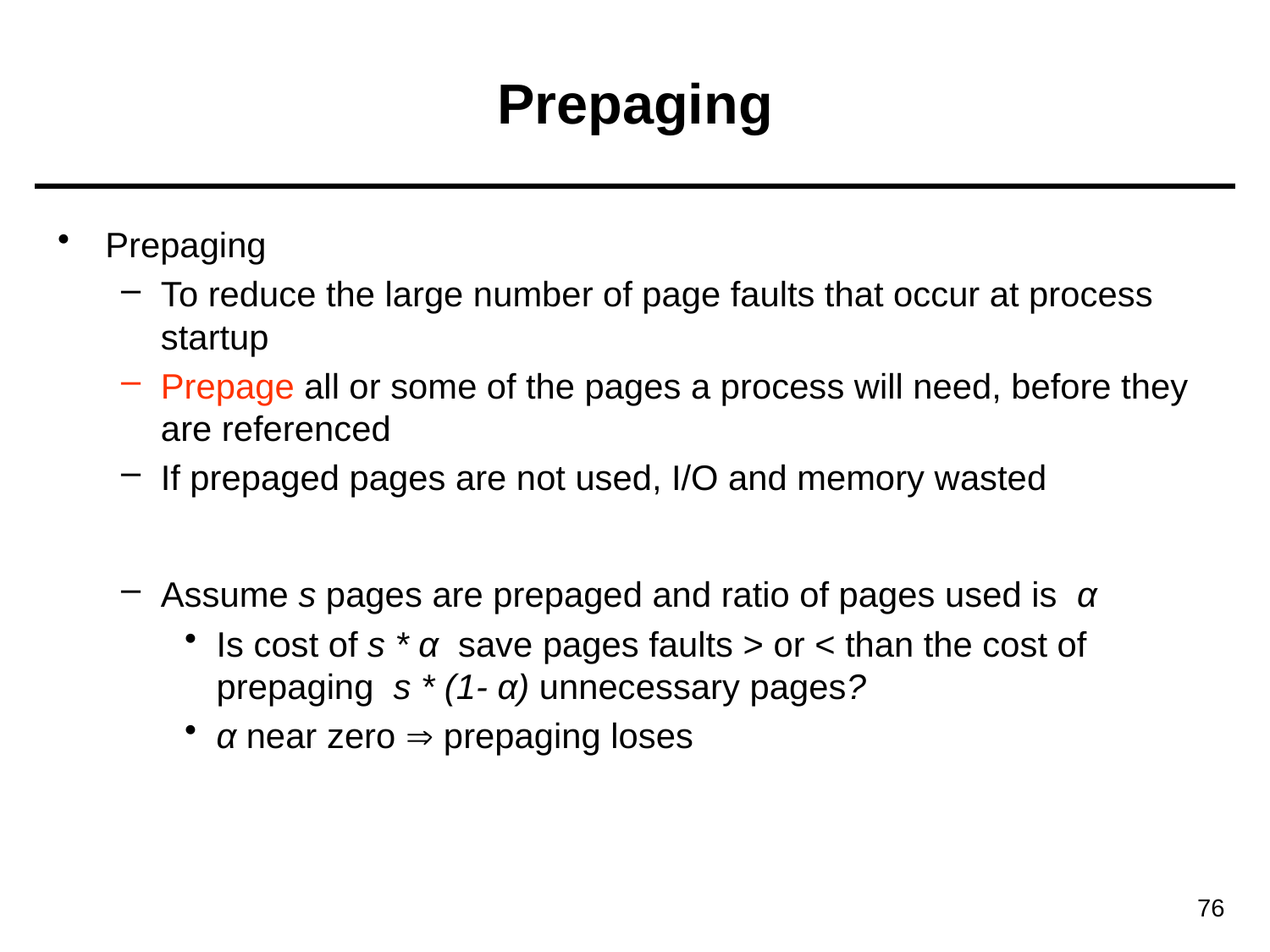

# Prepaging
Prepaging
To reduce the large number of page faults that occur at process startup
Prepage all or some of the pages a process will need, before they are referenced
If prepaged pages are not used, I/O and memory wasted

Assume s pages are prepaged and ratio of pages used is  α
Is cost of s * α  save pages faults > or < than the cost of prepaging  s * (1- α) unnecessary pages?
α near zero ⇒ prepaging loses
76